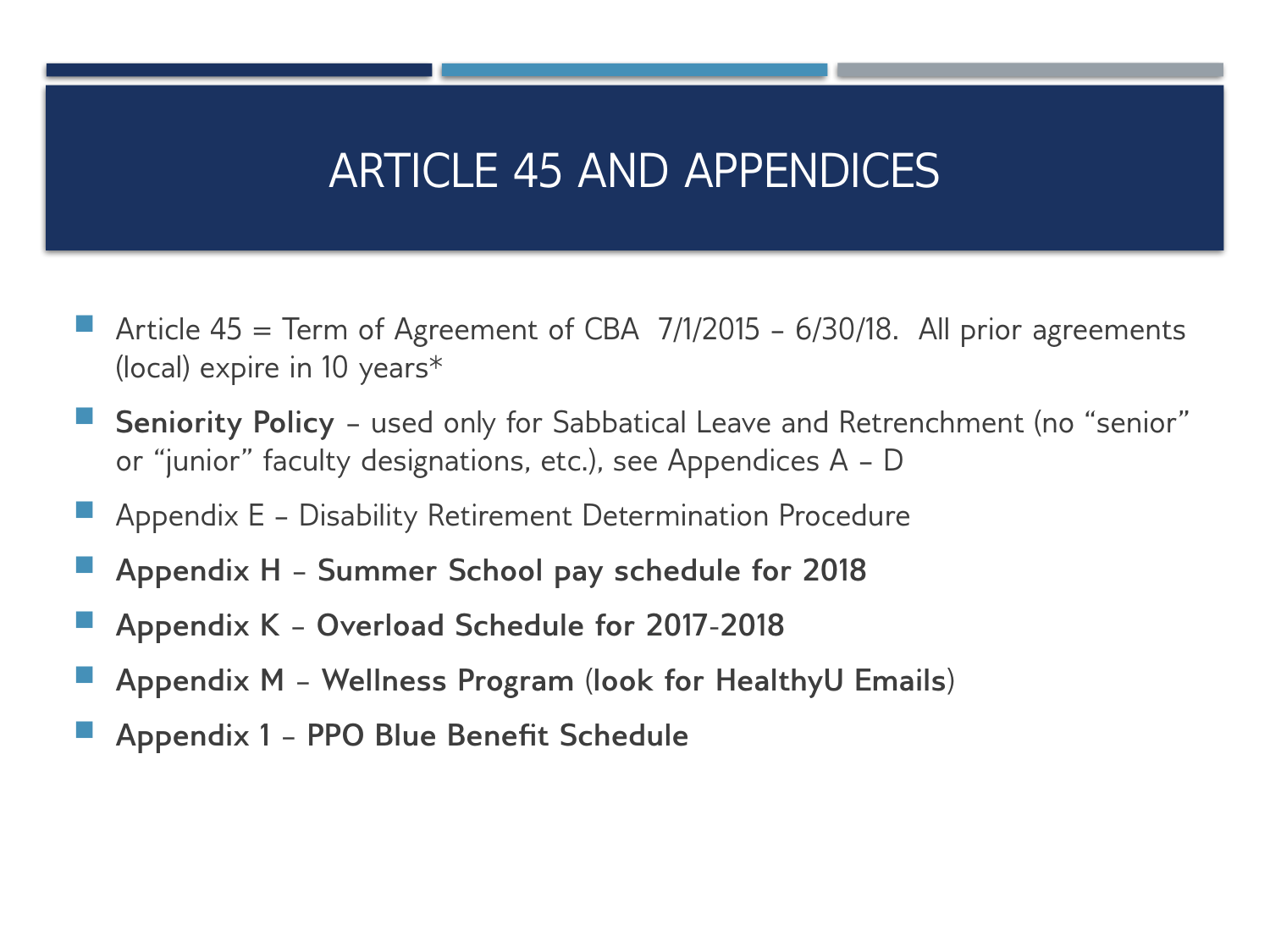

# Article 45 and appendices
Article 45 = Term of Agreement of CBA  7/1/2015 – 6/30/18.  All prior agreements (local) expire in 10 years*
Seniority Policy – used only for Sabbatical Leave and Retrenchment (no “senior” or “junior” faculty designations, etc.), see Appendices A – D
Appendix E – Disability Retirement Determination Procedure
Appendix H – Summer School pay schedule for 2018
Appendix K – Overload Schedule for 2017-2018
Appendix M – Wellness Program (look for HealthyU Emails)
Appendix 1 – PPO Blue Benefit Schedule